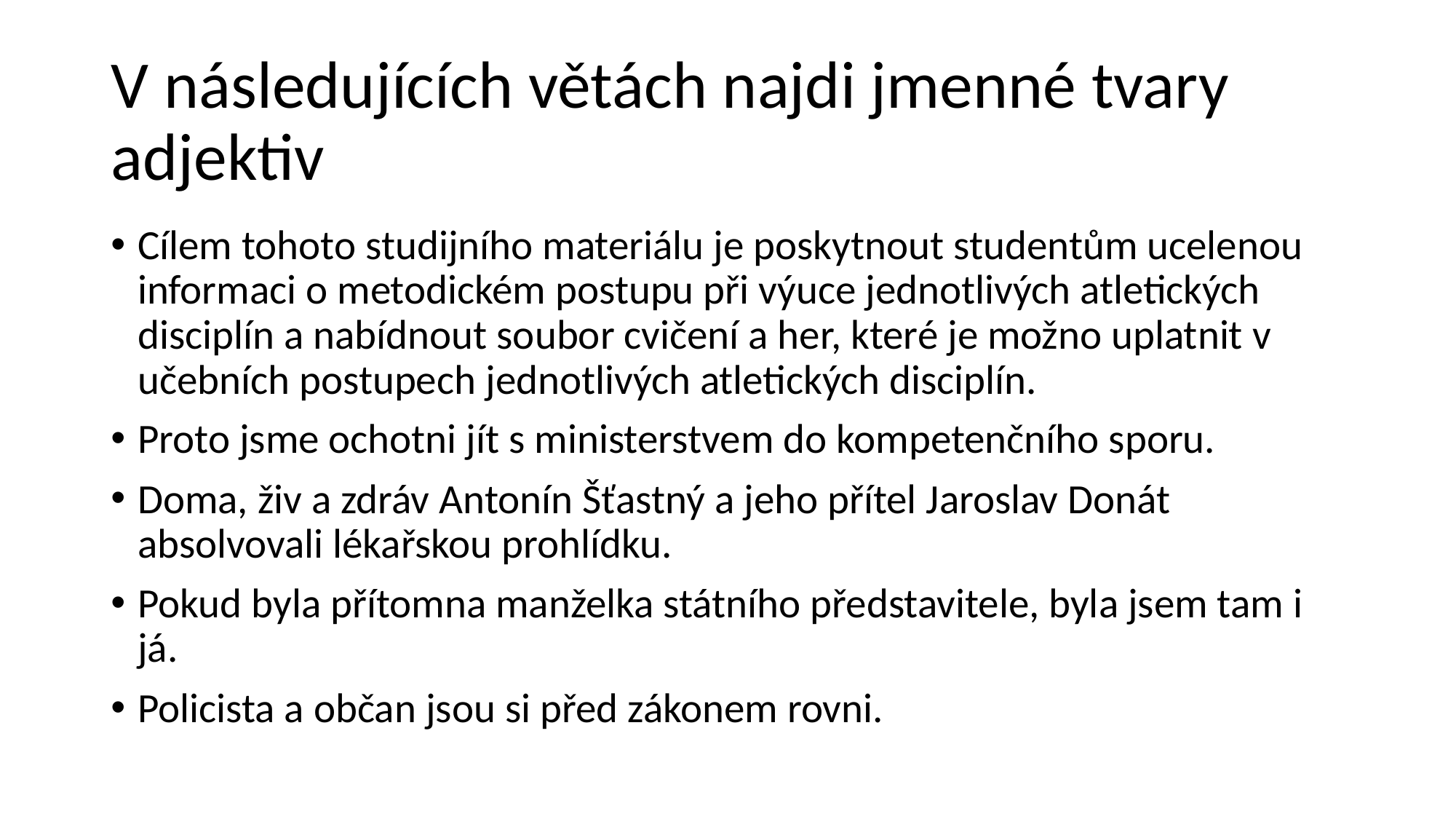

# V následujících větách najdi jmenné tvary adjektiv
Cílem tohoto studijního materiálu je poskytnout studentům ucelenou informaci o metodickém postupu při výuce jednotlivých atletických disciplín a nabídnout soubor cvičení a her, které je možno uplatnit v učebních postupech jednotlivých atletických disciplín.
Proto jsme ochotni jít s ministerstvem do kompetenčního sporu.
Doma, živ a zdráv Antonín Šťastný a jeho přítel Jaroslav Donát absolvovali lékařskou prohlídku.
Pokud byla přítomna manželka státního představitele, byla jsem tam i já.
Policista a občan jsou si před zákonem rovni.